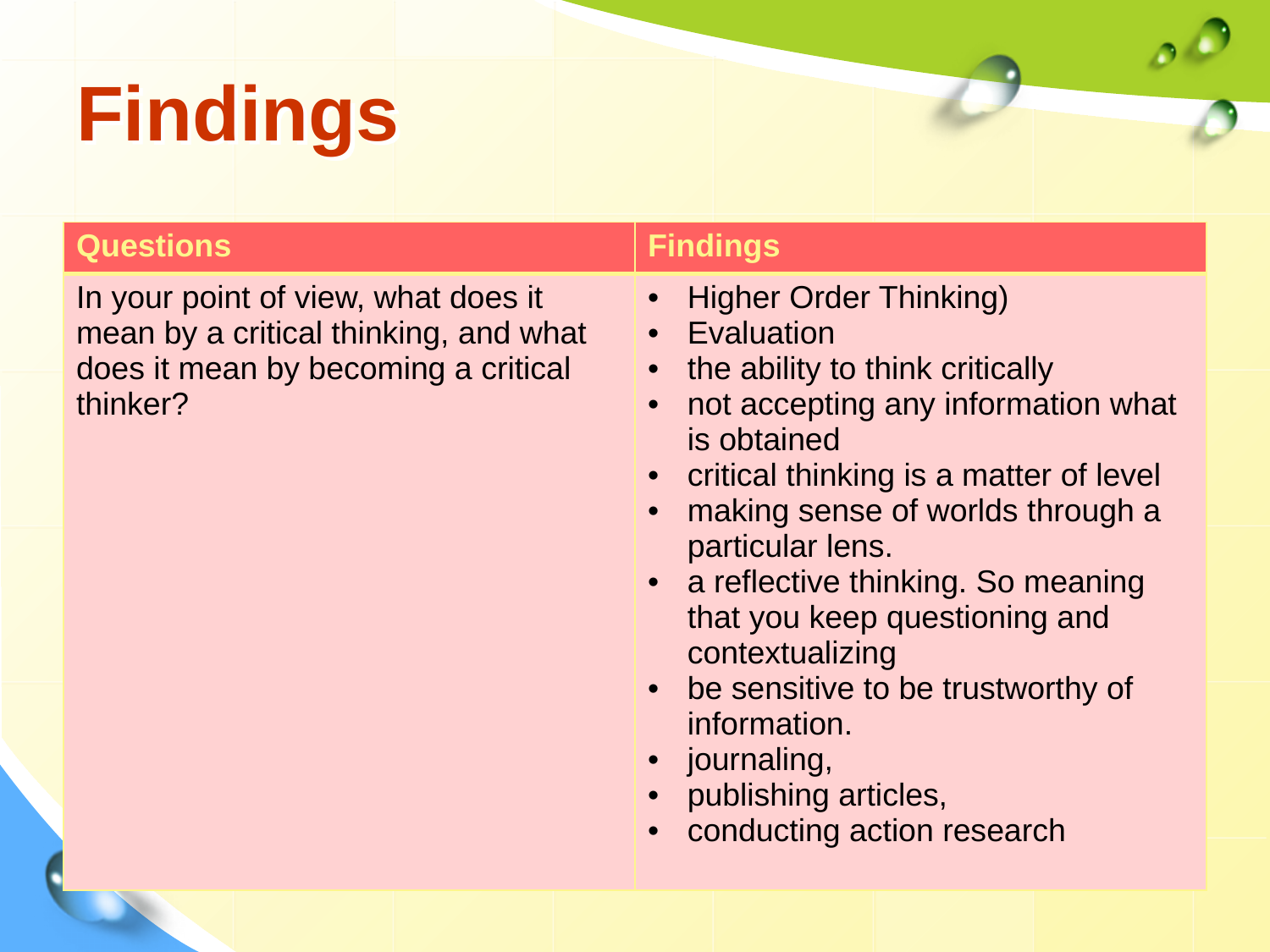

# Findings
| Questions | Findings |
| --- | --- |
| In your point of view, what does it mean by a critical thinking, and what does it mean by becoming a critical thinker? | Higher Order Thinking) Evaluation the ability to think critically not accepting any information what is obtained critical thinking is a matter of level making sense of worlds through a particular lens. a reflective thinking. So meaning that you keep questioning and contextualizing be sensitive to be trustworthy of information. journaling, publishing articles, conducting action research |